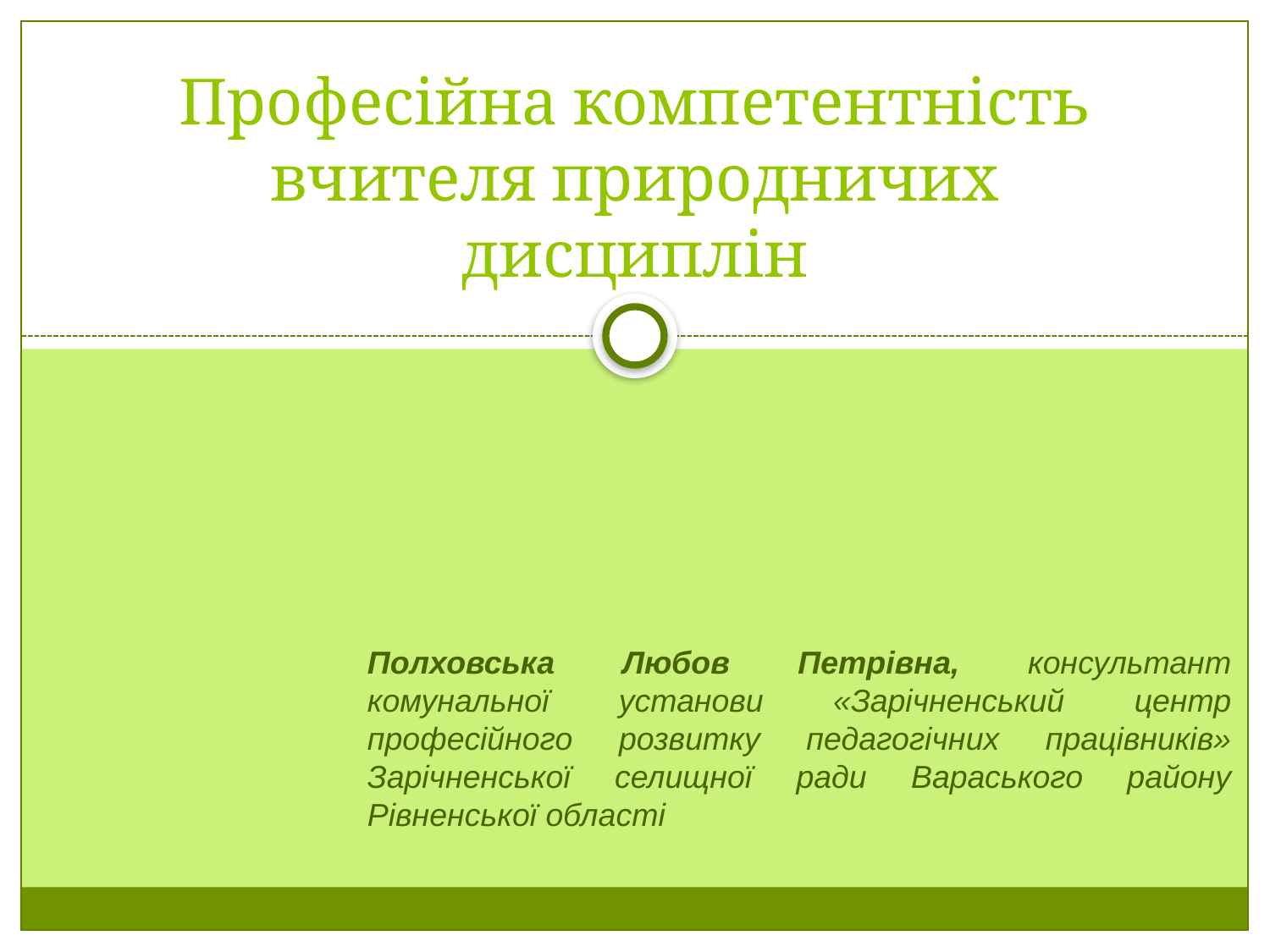

# Професійна компетентність вчителя природничих дисциплін
Полховська Любов Петрівна, консультант комунальної установи «Зарічненський центр професійного розвитку педагогічних працівників» Зарічненської селищної ради Вараського району Рівненської області